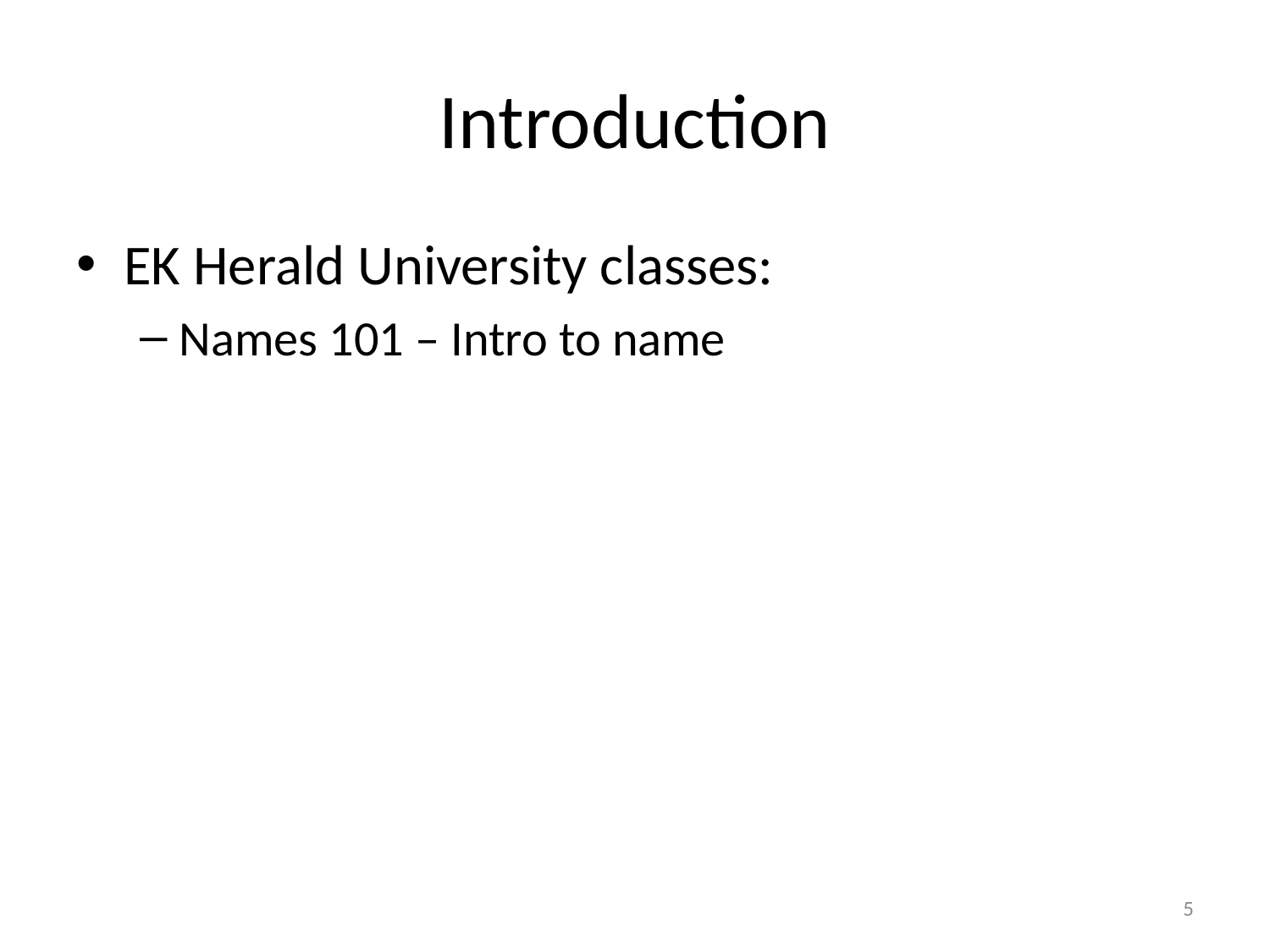

# Introduction
EK Herald University classes:
Names 101 – Intro to name

5